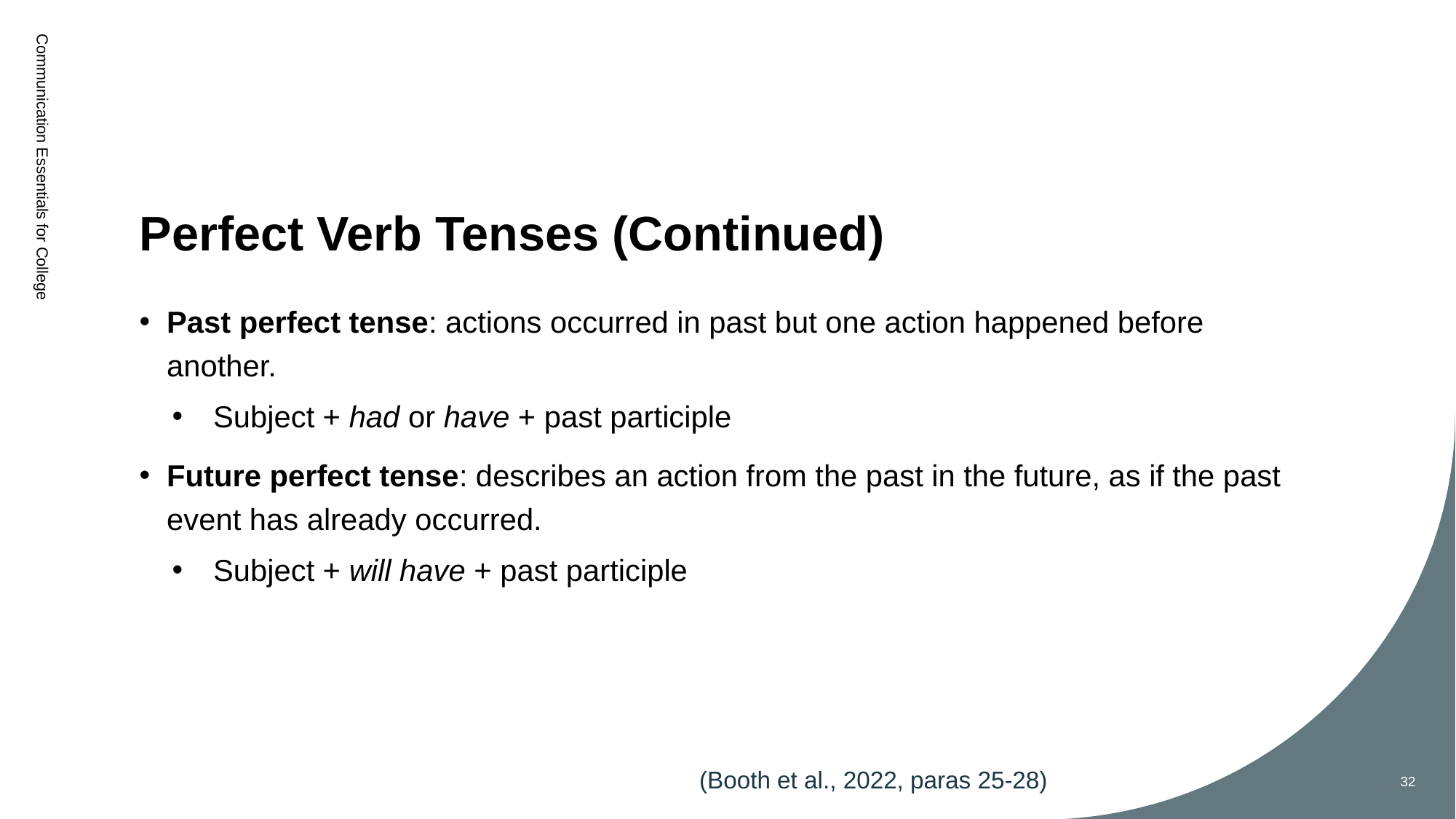

# Perfect Verb Tenses (Continued)
Communication Essentials for College
Past perfect tense: actions occurred in past but one action happened before another.
Subject + had or have + past participle
Future perfect tense: describes an action from the past in the future, as if the past event has already occurred.
Subject + will have + past participle

(Booth et al., 2022, paras 25-28)
32